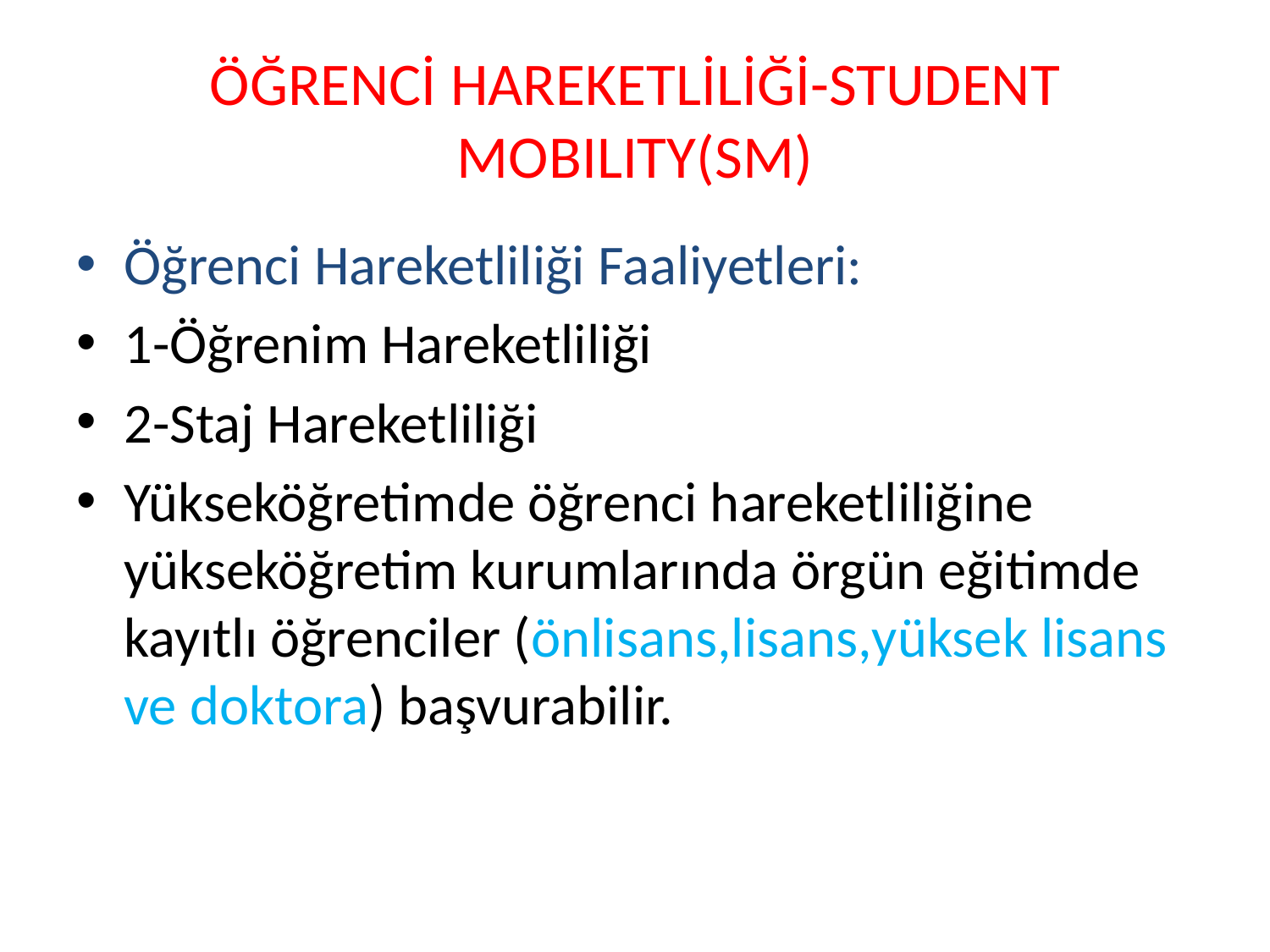

# ÖĞRENCİ HAREKETLİLİĞİ-STUDENT MOBILITY(SM)
Öğrenci Hareketliliği Faaliyetleri:
1-Öğrenim Hareketliliği
2-Staj Hareketliliği
Yükseköğretimde öğrenci hareketliliğine yükseköğretim kurumlarında örgün eğitimde kayıtlı öğrenciler (önlisans,lisans,yüksek lisans ve doktora) başvurabilir.